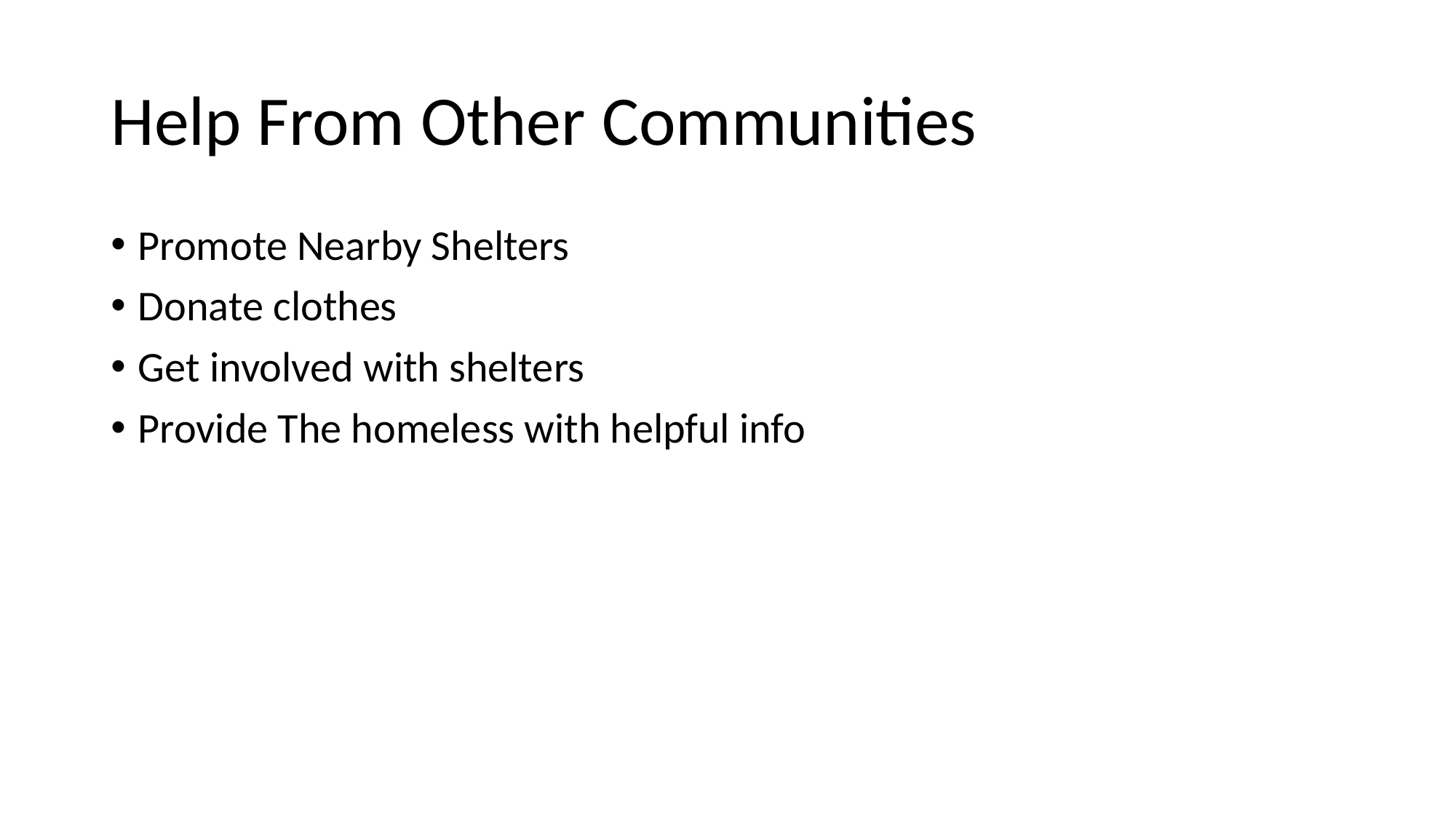

# Help From Other Communities
Promote Nearby Shelters
Donate clothes
Get involved with shelters
Provide The homeless with helpful info